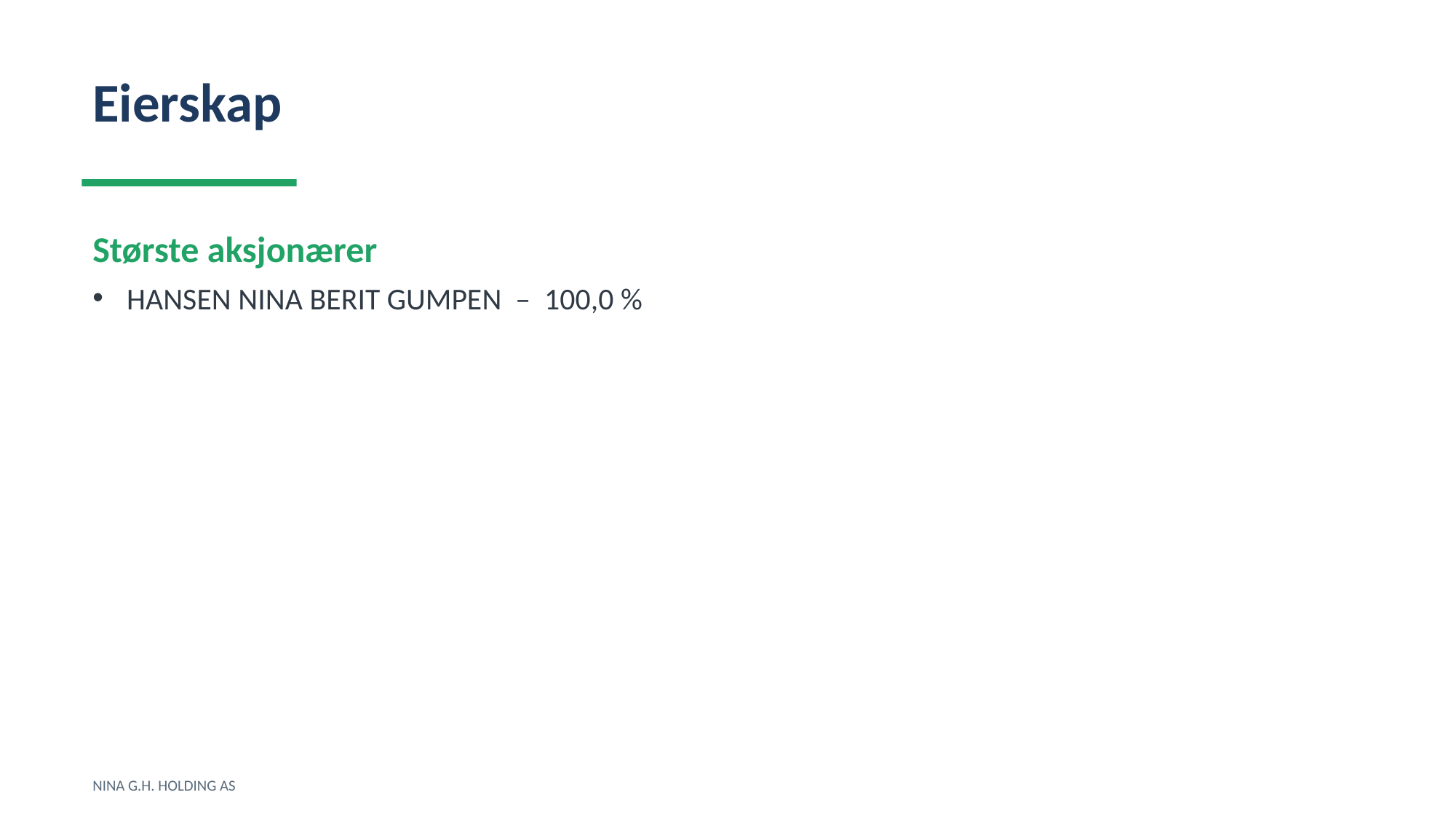

Eierskap

Største aksjonærer
HANSEN NINA BERIT GUMPEN  –  100,0 %
NINA G.H. HOLDING AS